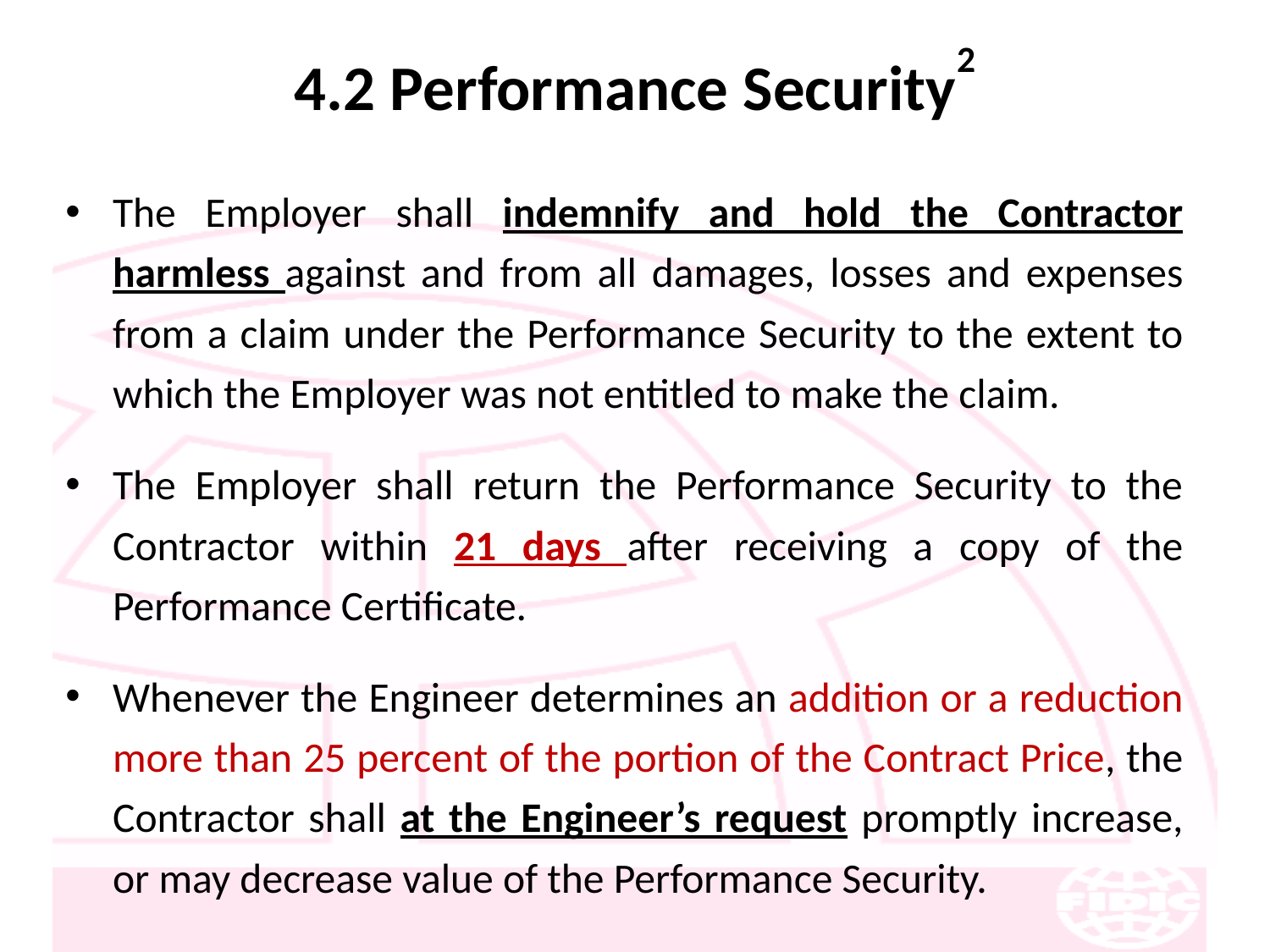

# 4.2 Performance Security2
The Employer shall indemnify and hold the Contractor harmless against and from all damages, losses and expenses from a claim under the Performance Security to the extent to which the Employer was not entitled to make the claim.
The Employer shall return the Performance Security to the Contractor within 21 days after receiving a copy of the Performance Certificate.
Whenever the Engineer determines an addition or a reduction more than 25 percent of the portion of the Contract Price, the Contractor shall at the Engineer’s request promptly increase, or may decrease value of the Performance Security.